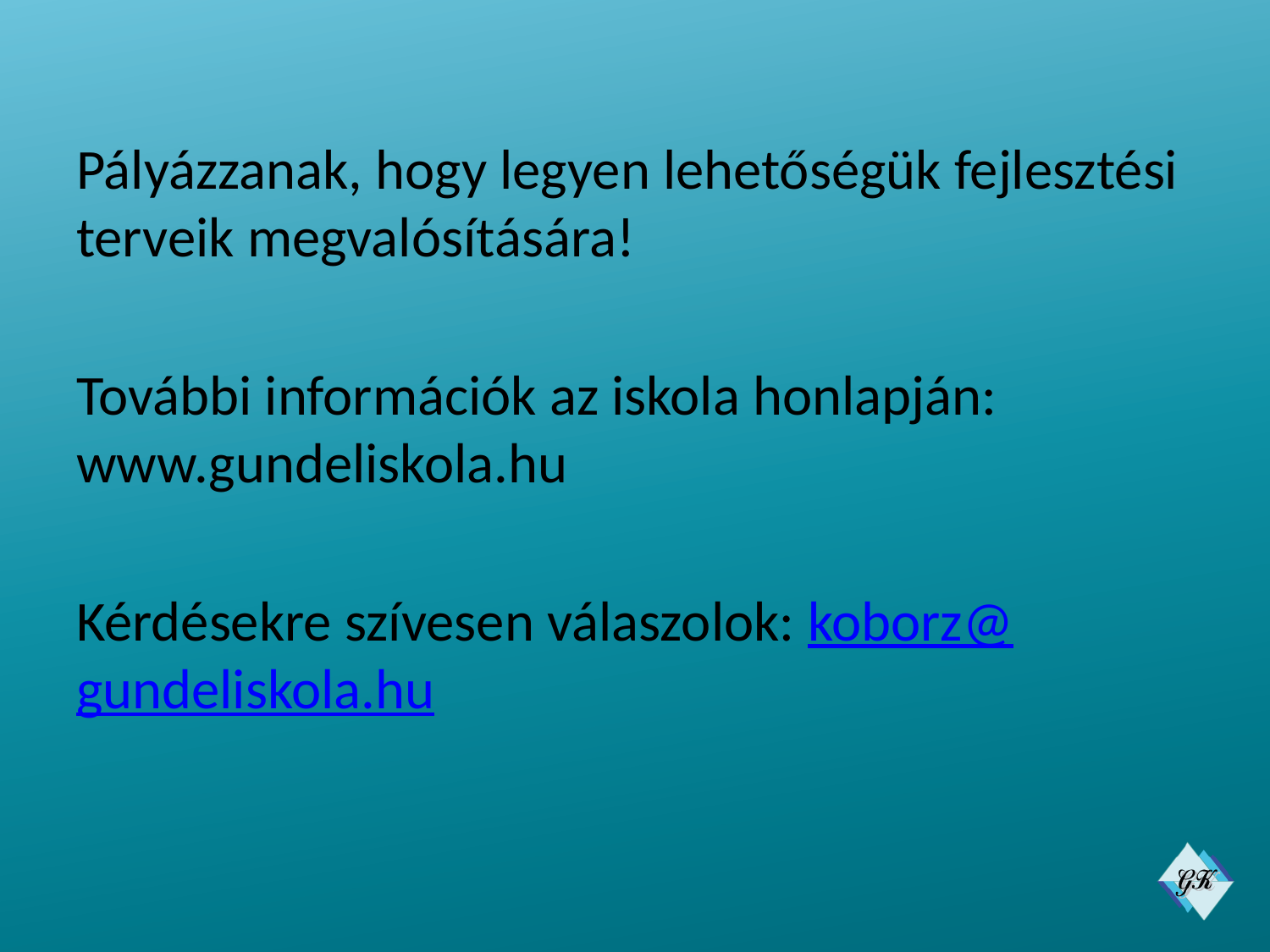

#
Pályázzanak, hogy legyen lehetőségük fejlesztési terveik megvalósítására!

További információk az iskola honlapján: www.gundeliskola.hu

Kérdésekre szívesen válaszolok: koborz@gundeliskola.hu